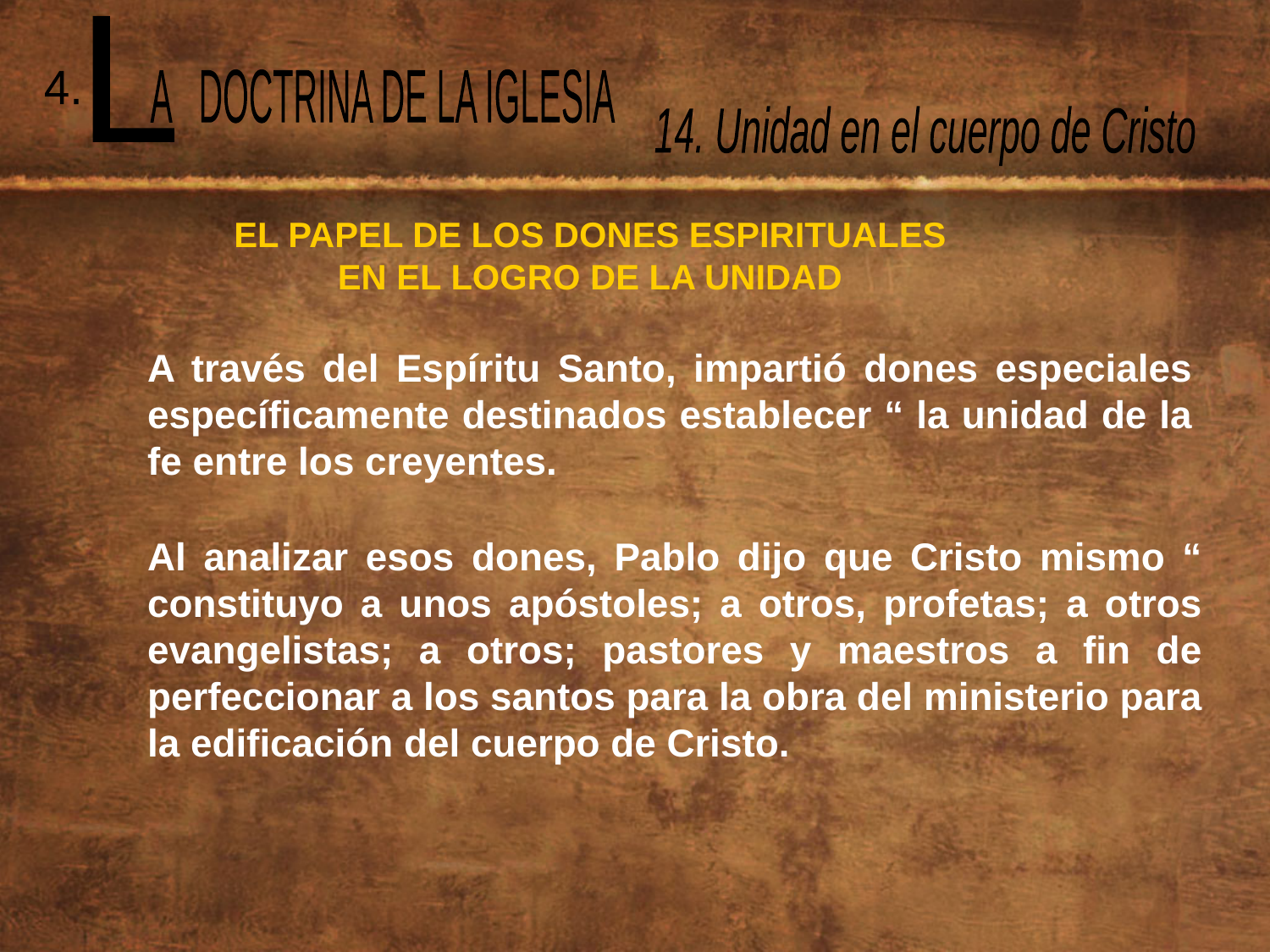

L
   A   DOCTRINA DE LA IGLESIA
4.
14. Unidad en el cuerpo de Cristo
EL PAPEL DE LOS DONES ESPIRITUALES EN EL LOGRO DE LA UNIDAD
A través del Espíritu Santo, impartió dones especiales específicamente destinados establecer “ la unidad de la fe entre los creyentes.
Al analizar esos dones, Pablo dijo que Cristo mismo “ constituyo a unos apóstoles; a otros, profetas; a otros evangelistas; a otros; pastores y maestros a fin de perfeccionar a los santos para la obra del ministerio para la edificación del cuerpo de Cristo.